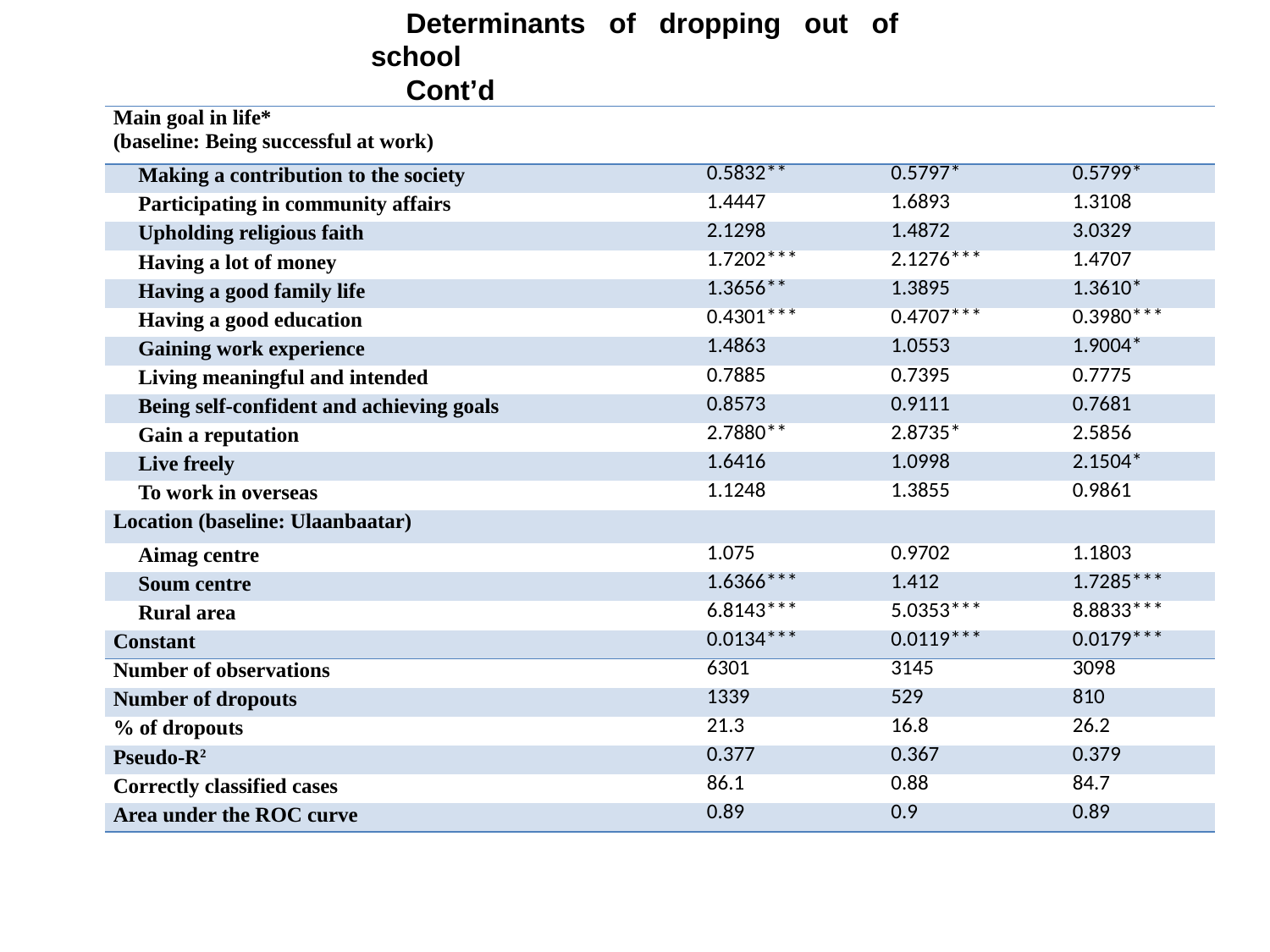

Determinants of dropping out of school
Cont’d
| Main goal in life\* (baseline: Being successful at work) |  |  |  |
| --- | --- | --- | --- |
| Making a contribution to the society | 0.5832\*\* | 0.5797\* | 0.5799\* |
| Participating in community affairs | 1.4447 | 1.6893 | 1.3108 |
| Upholding religious faith | 2.1298 | 1.4872 | 3.0329 |
| Having a lot of money | 1.7202\*\*\* | 2.1276\*\*\* | 1.4707 |
| Having a good family life | 1.3656\*\* | 1.3895 | 1.3610\* |
| Having a good education | 0.4301\*\*\* | 0.4707\*\*\* | 0.3980\*\*\* |
| Gaining work experience | 1.4863 | 1.0553 | 1.9004\* |
| Living meaningful and intended | 0.7885 | 0.7395 | 0.7775 |
| Being self-confident and achieving goals | 0.8573 | 0.9111 | 0.7681 |
| Gain a reputation | 2.7880\*\* | 2.8735\* | 2.5856 |
| Live freely | 1.6416 | 1.0998 | 2.1504\* |
| To work in overseas | 1.1248 | 1.3855 | 0.9861 |
| Location (baseline: Ulaanbaatar) |  |  |  |
| Aimag centre | 1.075 | 0.9702 | 1.1803 |
| Soum centre | 1.6366\*\*\* | 1.412 | 1.7285\*\*\* |
| Rural area | 6.8143\*\*\* | 5.0353\*\*\* | 8.8833\*\*\* |
| Constant | 0.0134\*\*\* | 0.0119\*\*\* | 0.0179\*\*\* |
| Number of observations | 6301 | 3145 | 3098 |
| Number of dropouts | 1339 | 529 | 810 |
| % of dropouts | 21.3 | 16.8 | 26.2 |
| Pseudo-R2 | 0.377 | 0.367 | 0.379 |
| Correctly classified cases | 86.1 | 0.88 | 84.7 |
| Area under the ROC curve | 0.89 | 0.9 | 0.89 |